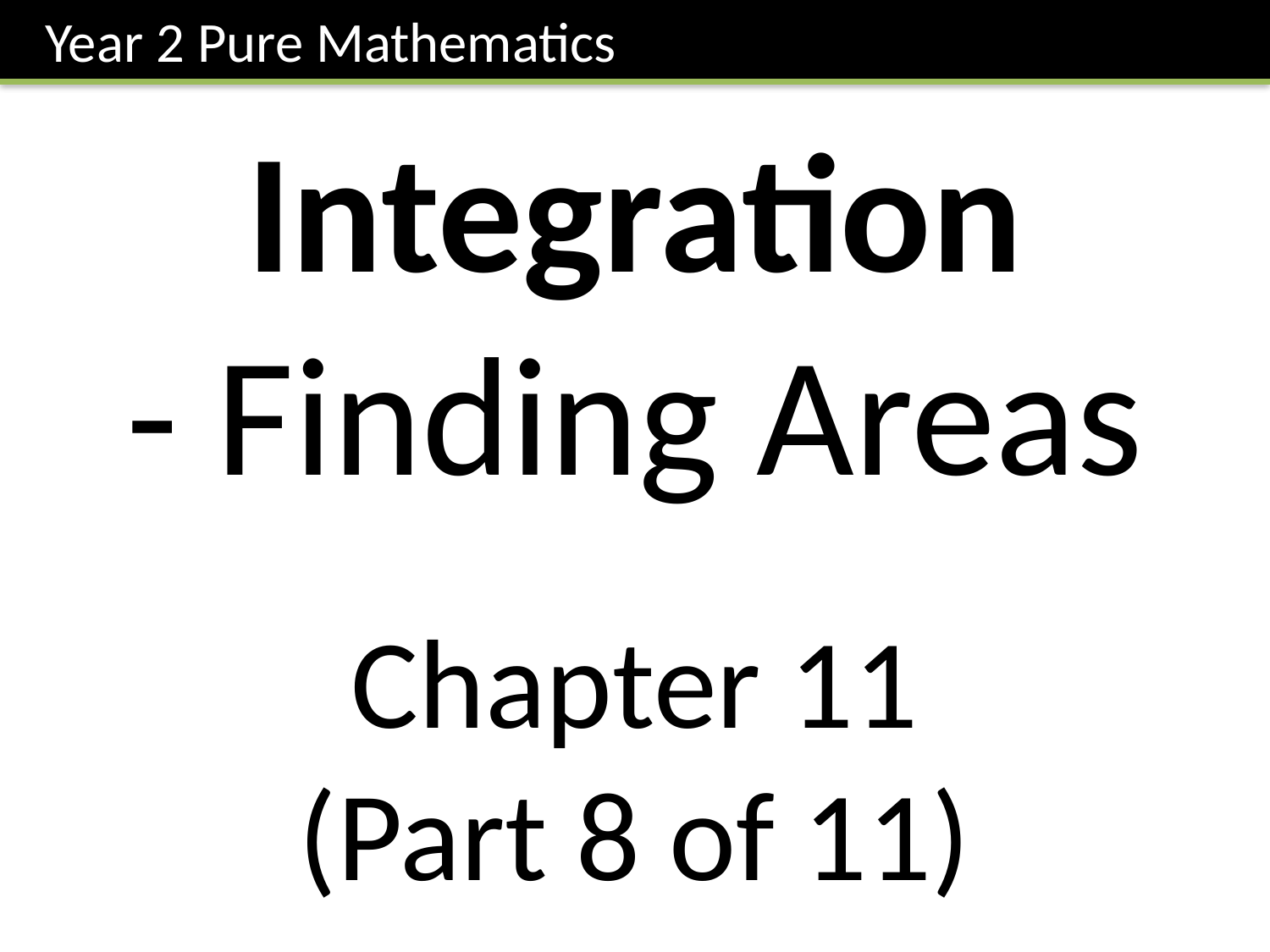

Year 2 Pure Mathematics
Integration
- Finding Areas

Chapter 11
(Part 8 of 11)